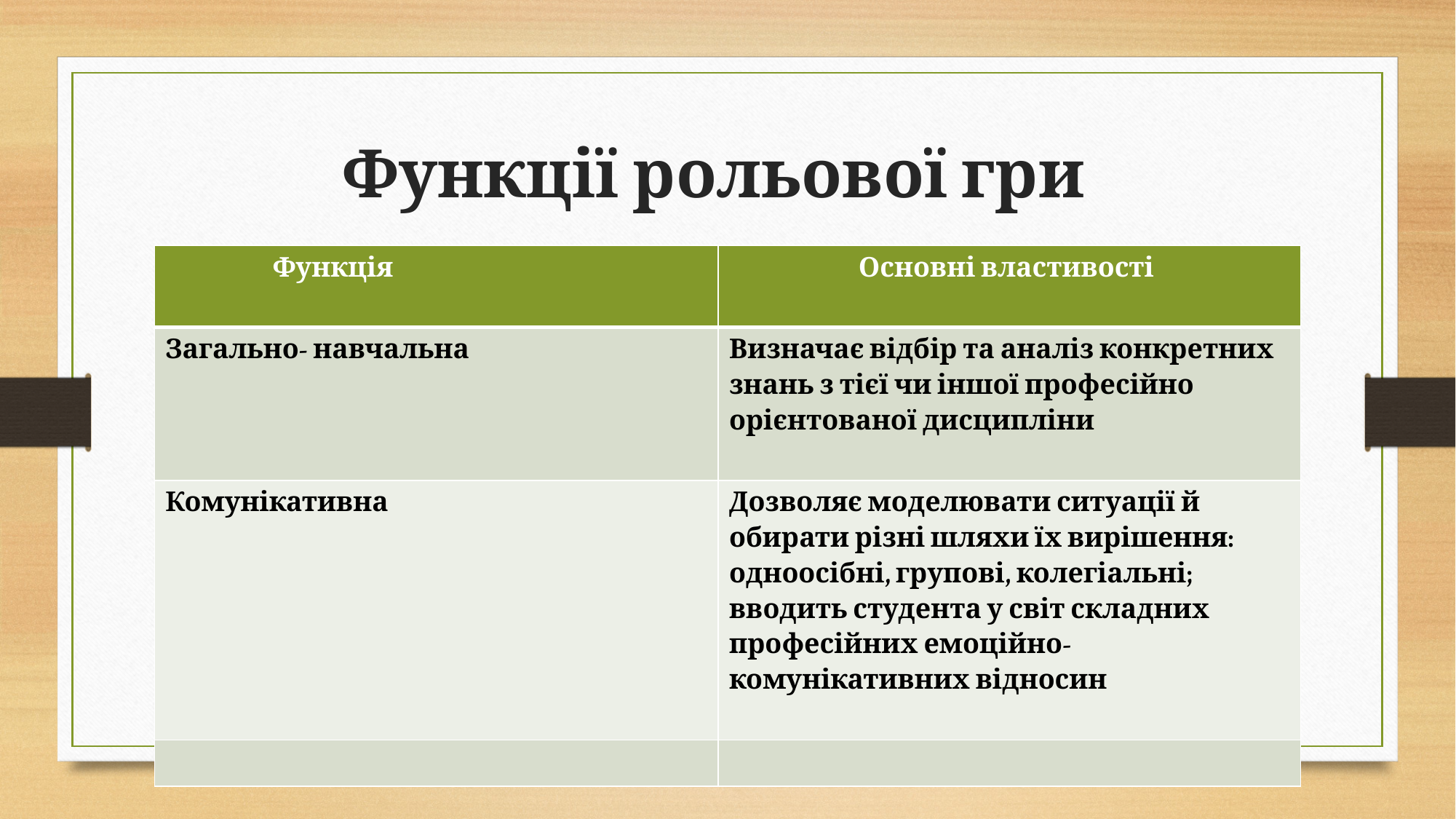

# Функції рольової гри
| Функція | Основні властивості |
| --- | --- |
| Загально- навчальна | Визначає відбір та аналіз конкретних знань з тієї чи іншої професійно орієнтованої дисципліни |
| Комунікативна | Дозволяє моделювати ситуації й обирати різні шляхи їх вирішення: одноосібні, групові, колегіальні; вводить студента у світ складних професійних емоційно- комунікативних відносин |
|  |  |